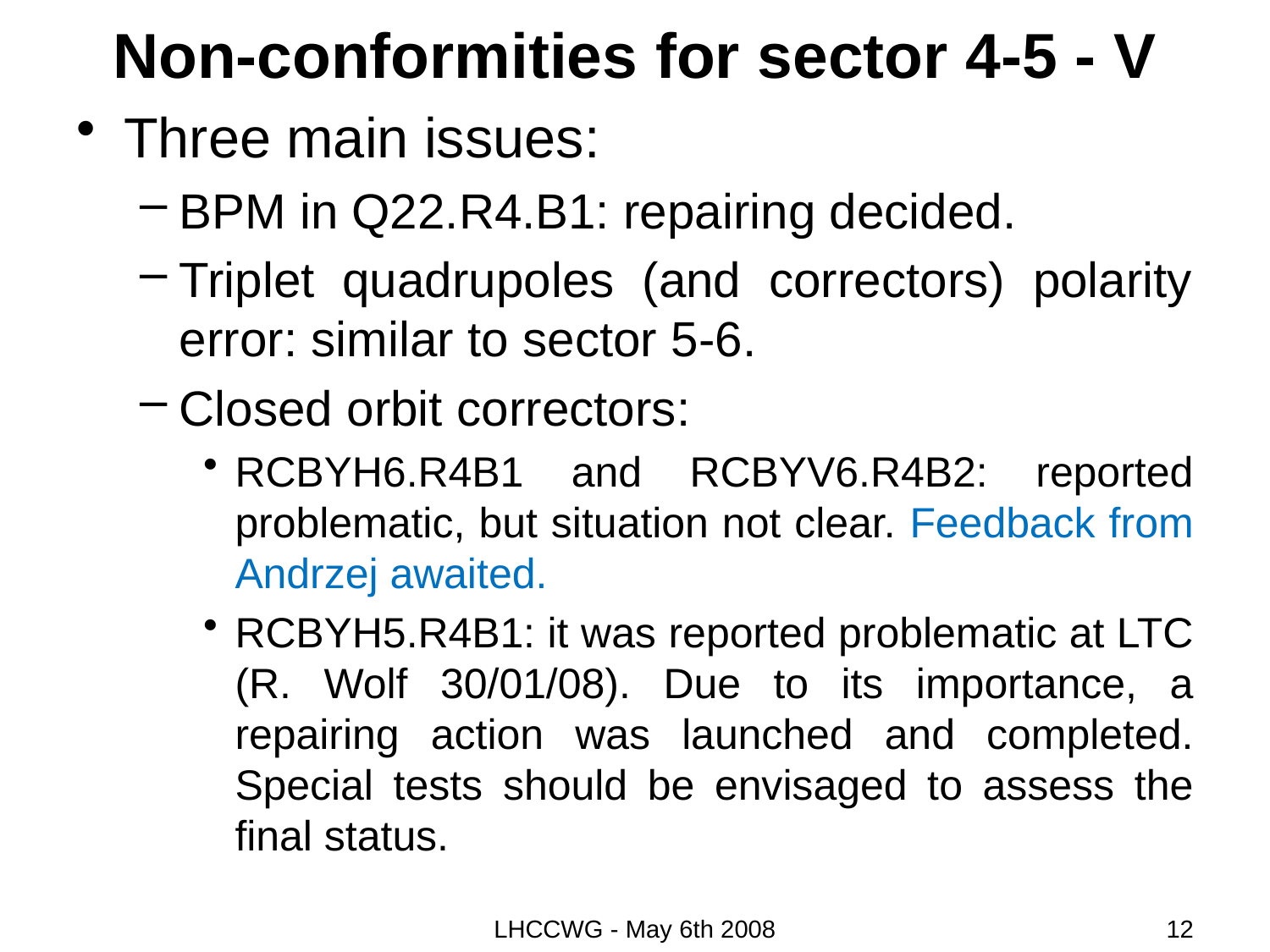

# Non-conformities for sector 4-5 - V
Three main issues:
BPM in Q22.R4.B1: repairing decided.
Triplet quadrupoles (and correctors) polarity error: similar to sector 5-6.
Closed orbit correctors:
RCBYH6.R4B1 and RCBYV6.R4B2: reported problematic, but situation not clear. Feedback from Andrzej awaited.
RCBYH5.R4B1: it was reported problematic at LTC (R. Wolf 30/01/08). Due to its importance, a repairing action was launched and completed. Special tests should be envisaged to assess the final status.

LHCCWG - May 6th 2008
12